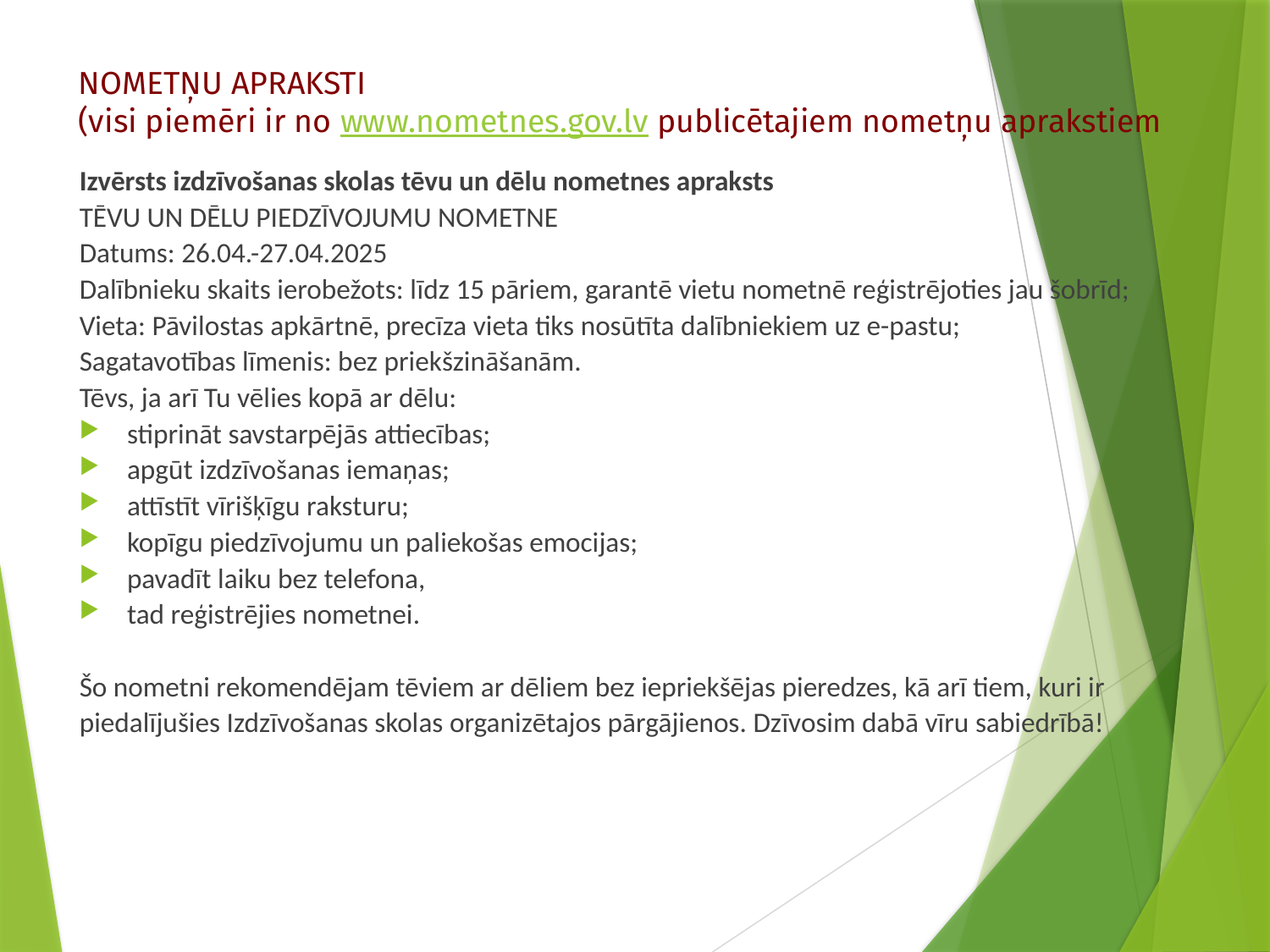

# NOMETŅU APRAKSTI (visi piemēri ir no www.nometnes.gov.lv publicētajiem nometņu aprakstiem
Izvērsts izdzīvošanas skolas tēvu un dēlu nometnes apraksts
TĒVU UN DĒLU PIEDZĪVOJUMU NOMETNE
Datums: 26.04.-27.04.2025
Dalībnieku skaits ierobežots: līdz 15 pāriem, garantē vietu nometnē reģistrējoties jau šobrīd;
Vieta: Pāvilostas apkārtnē, precīza vieta tiks nosūtīta dalībniekiem uz e-pastu;
Sagatavotības līmenis: bez priekšzināšanām.
Tēvs, ja arī Tu vēlies kopā ar dēlu:
stiprināt savstarpējās attiecības;
apgūt izdzīvošanas iemaņas;
attīstīt vīrišķīgu raksturu;
kopīgu piedzīvojumu un paliekošas emocijas;
pavadīt laiku bez telefona,
tad reģistrējies nometnei.

Šo nometni rekomendējam tēviem ar dēliem bez iepriekšējas pieredzes, kā arī tiem, kuri ir piedalījušies Izdzīvošanas skolas organizētajos pārgājienos. Dzīvosim dabā vīru sabiedrībā!